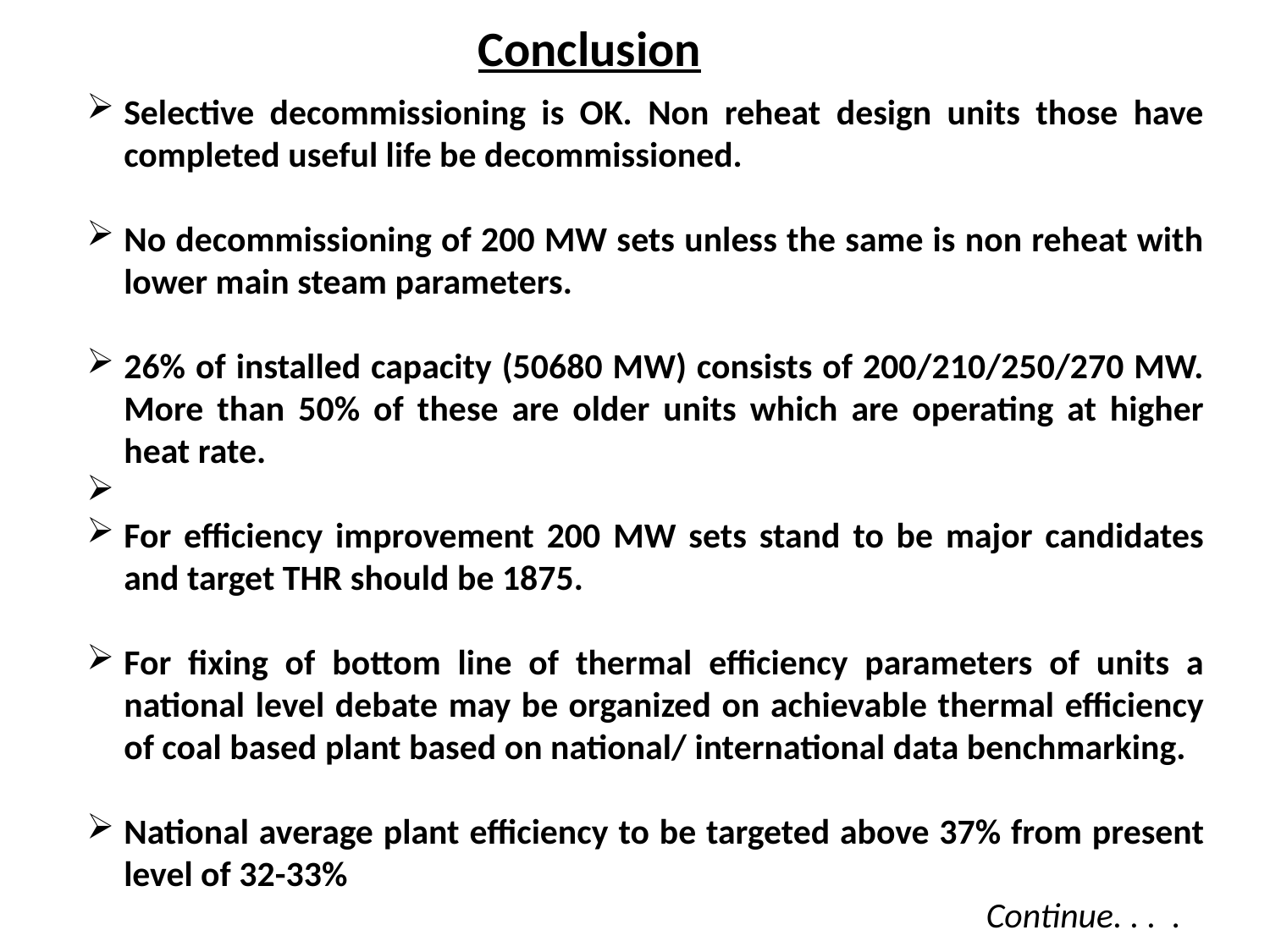

Conclusion
Selective decommissioning is OK. Non reheat design units those have completed useful life be decommissioned.

No decommissioning of 200 MW sets unless the same is non reheat with lower main steam parameters.

26% of installed capacity (50680 MW) consists of 200/210/250/270 MW. More than 50% of these are older units which are operating at higher heat rate.

For efficiency improvement 200 MW sets stand to be major candidates and target THR should be 1875.

For fixing of bottom line of thermal efficiency parameters of units a national level debate may be organized on achievable thermal efficiency of coal based plant based on national/ international data benchmarking.

National average plant efficiency to be targeted above 37% from present level of 32-33%
Continue. . .  .